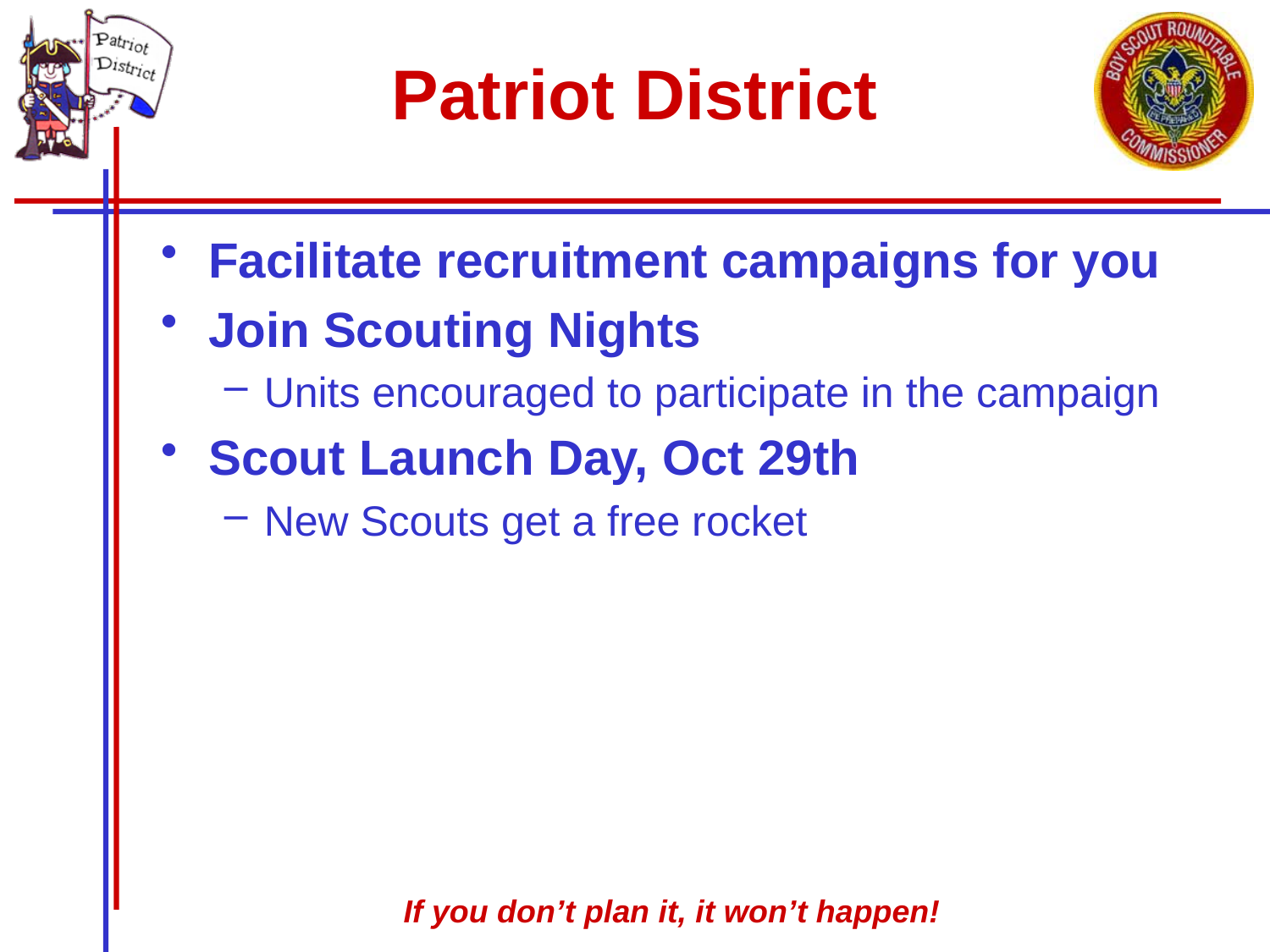

# Patriot District
Facilitate recruitment campaigns for you
Join Scouting Nights
Units encouraged to participate in the campaign
Scout Launch Day, Oct 29th
New Scouts get a free rocket